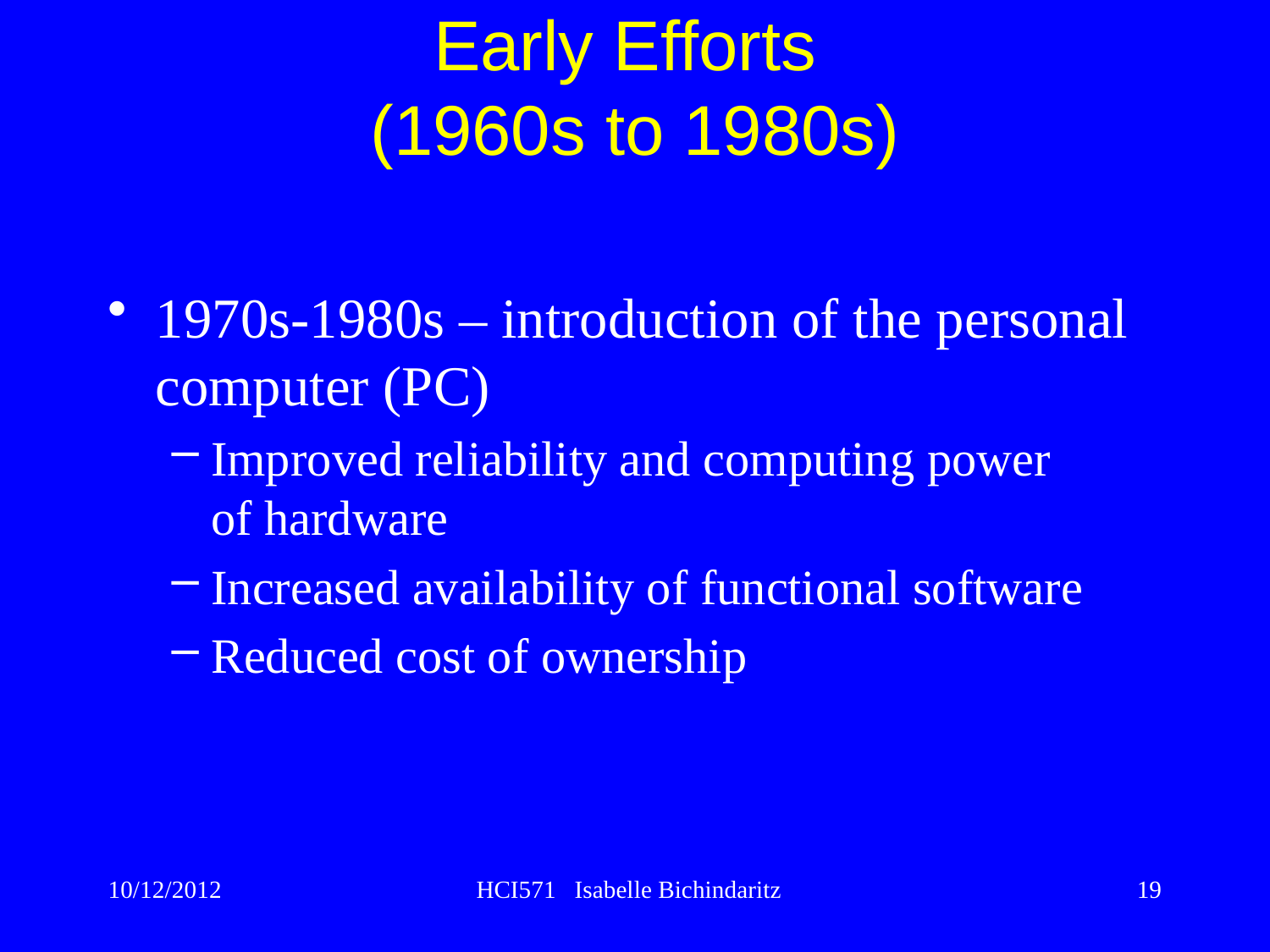

1970s-1980s – introduction of the personal computer (PC)
Improved reliability and computing power
of hardware
Increased availability of functional software
Reduced cost of ownership
Early Efforts
(1960s to 1980s)
10/12/2012
HCI571   Isabelle Bichindaritz
19